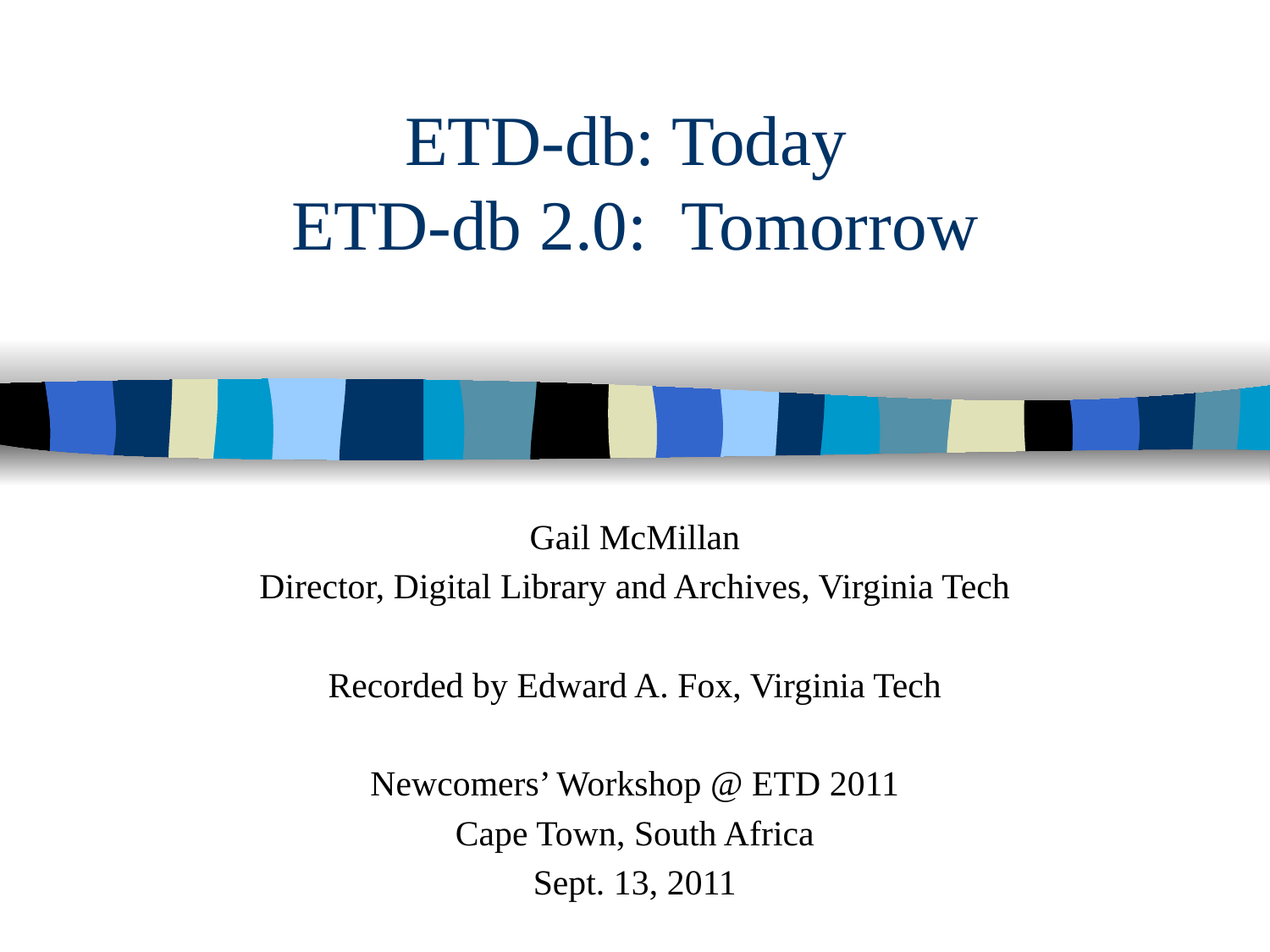

# ETD-db: Today ETD-db 2.0:  Tomorrow
Gail McMillan
Director, Digital Library and Archives, Virginia Tech

Recorded by Edward A. Fox, Virginia Tech

Newcomers’ Workshop @ ETD 2011
Cape Town, South Africa
Sept. 13, 2011